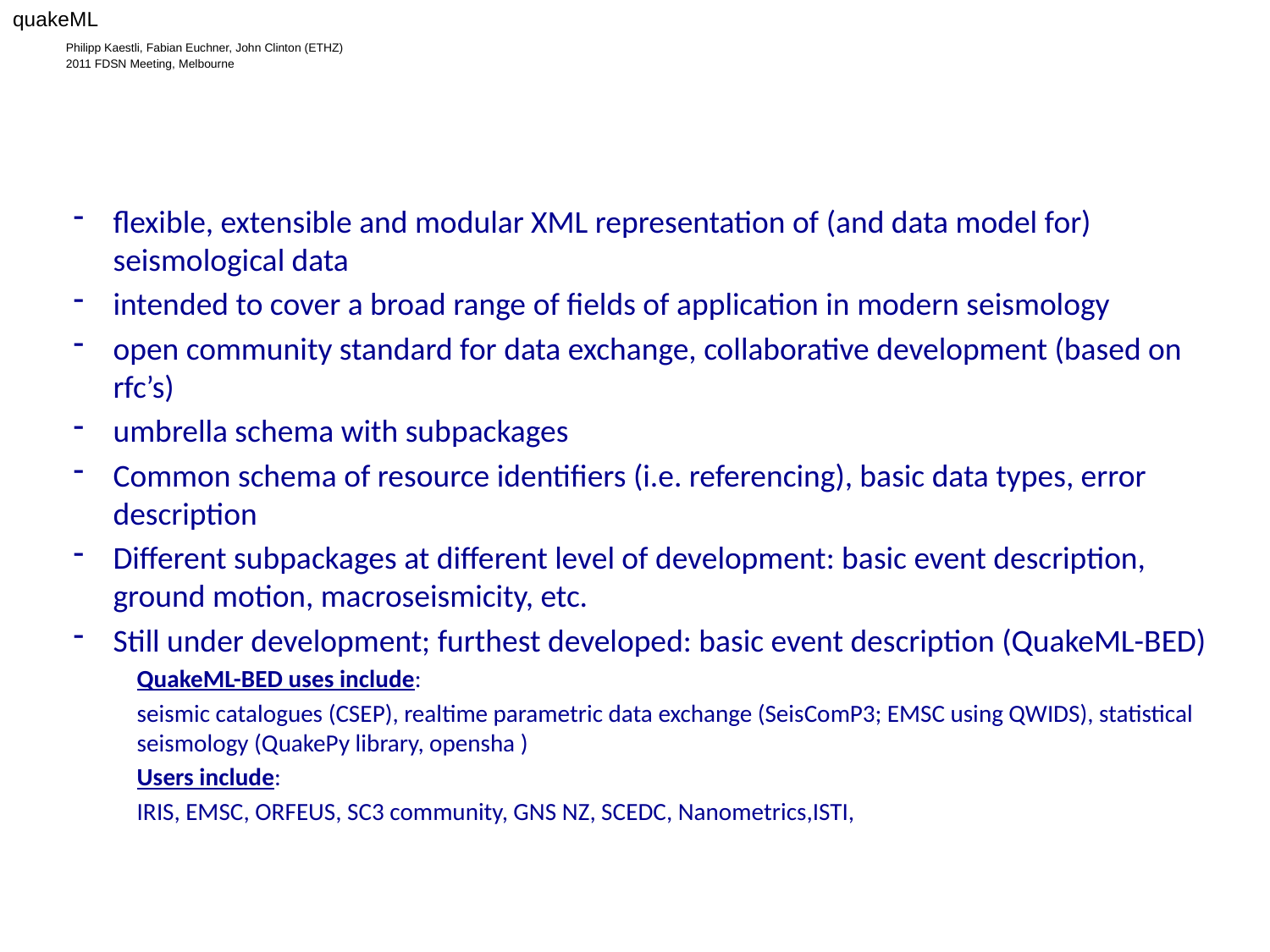

# quakeML Philipp Kaestli, Fabian Euchner, John Clinton (ETHZ) 2011 FDSN Meeting, Melbourne
flexible, extensible and modular XML representation of (and data model for) seismological data
intended to cover a broad range of fields of application in modern seismology
open community standard for data exchange, collaborative development (based on rfc’s)
umbrella schema with subpackages
Common schema of resource identifiers (i.e. referencing), basic data types, error description
Different subpackages at different level of development: basic event description, ground motion, macroseismicity, etc.
Still under development; furthest developed: basic event description (QuakeML-BED)
QuakeML-BED uses include:
seismic catalogues (CSEP), realtime parametric data exchange (SeisComP3; EMSC using QWIDS), statistical seismology (QuakePy library, opensha )
Users include:
IRIS, EMSC, ORFEUS, SC3 community, GNS NZ, SCEDC, Nanometrics,ISTI,